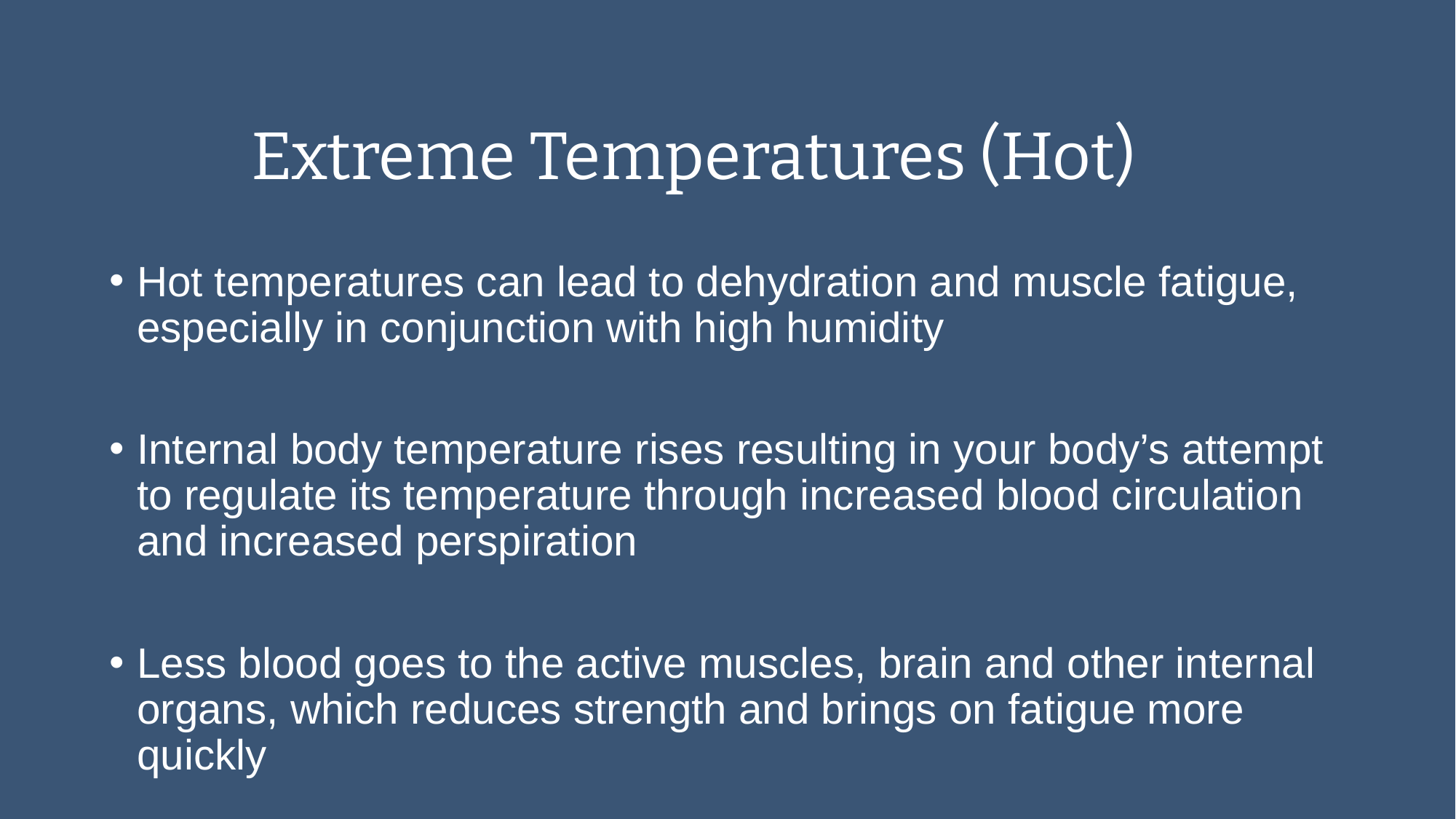

# Extreme Temperatures (Hot)
Hot temperatures can lead to dehydration and muscle fatigue, especially in conjunction with high humidity

Internal body temperature rises resulting in your body’s attempt to regulate its temperature through increased blood circulation and increased perspiration

Less blood goes to the active muscles, brain and other internal organs, which reduces strength and brings on fatigue more quickly